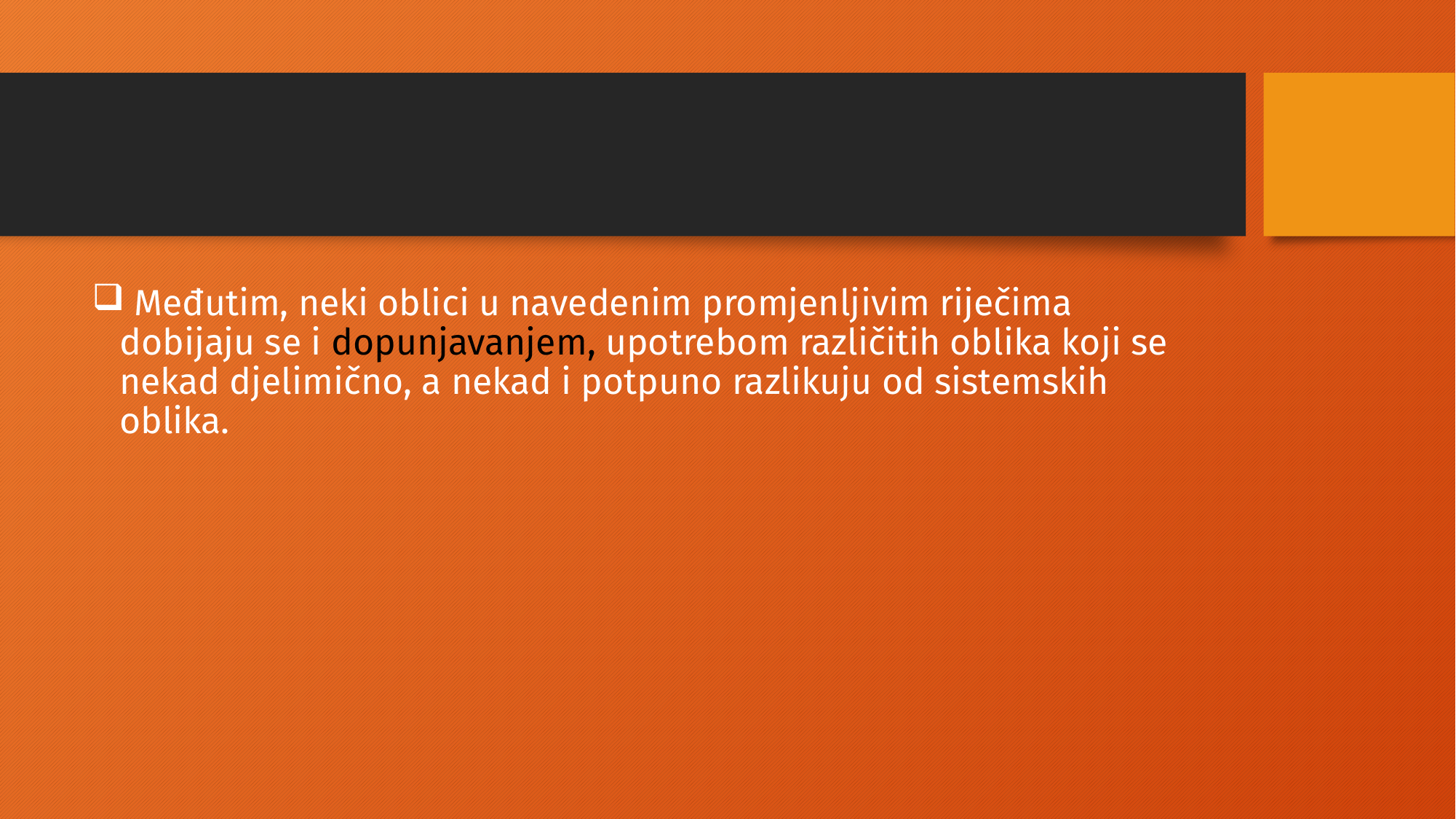

Međutim, neki oblici u navedenim promjenljivim riječima dobijaju se i dopunjavanjem, upotrebom različitih oblika koji se nekad djelimično, a nekad i potpuno razlikuju od sistemskih oblika.